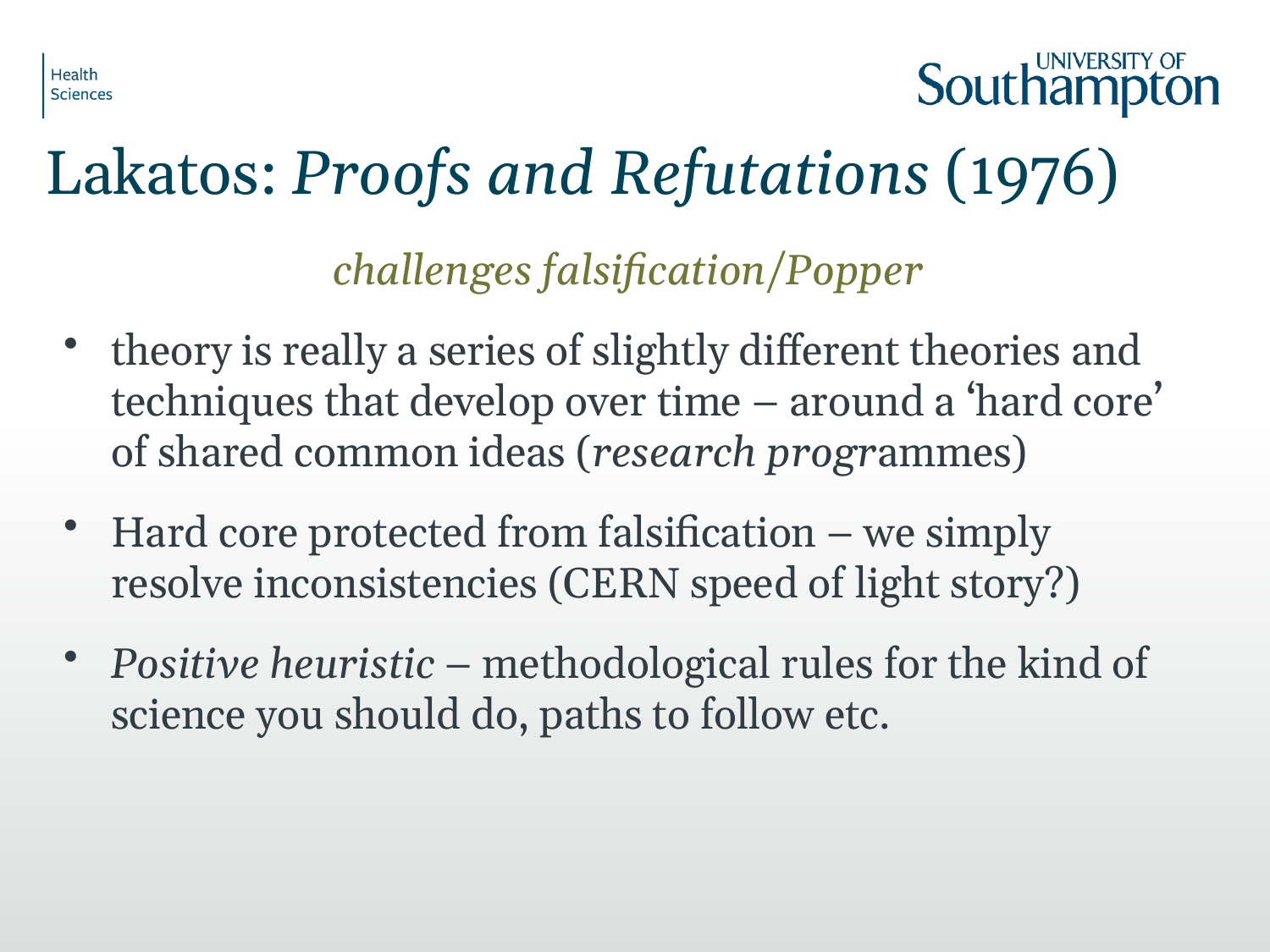

# Lakatos: Proofs and Refutations (1976)
challenges falsification/Popper
theory is really a series of slightly different theories and techniques that develop over time – around a ‘hard core’ of shared common ideas (research programmes)
Hard core protected from falsification – we simply resolve inconsistencies (CERN speed of light story?)
Positive heuristic – methodological rules for the kind of science you should do, paths to follow etc.